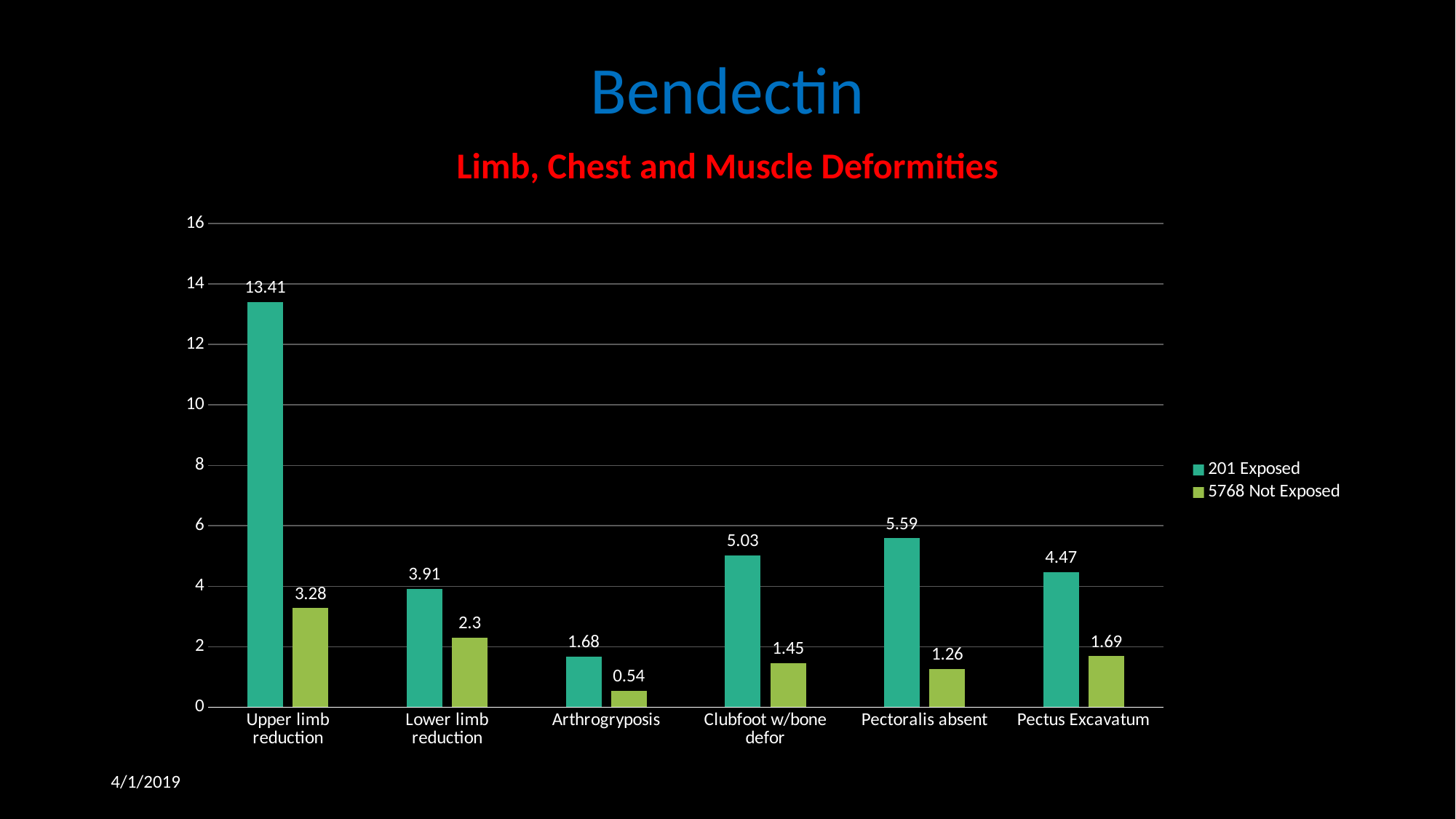

# Bendectin
Limb, Chest and Muscle Deformities

### Chart

| Category | 201 Exposed | 5768 Not Exposed |
|---|---|---|
| Upper limb reduction | 13.41 | 3.28 |
| Lower limb reduction | 3.91 | 2.3 |
| Arthrogryposis | 1.68 | 0.54 |
| Clubfoot w/bone defor | 5.03 | 1.45 |
| Pectoralis absent | 5.59 | 1.26 |
| Pectus Excavatum | 4.47 | 1.69 |
4/1/2019